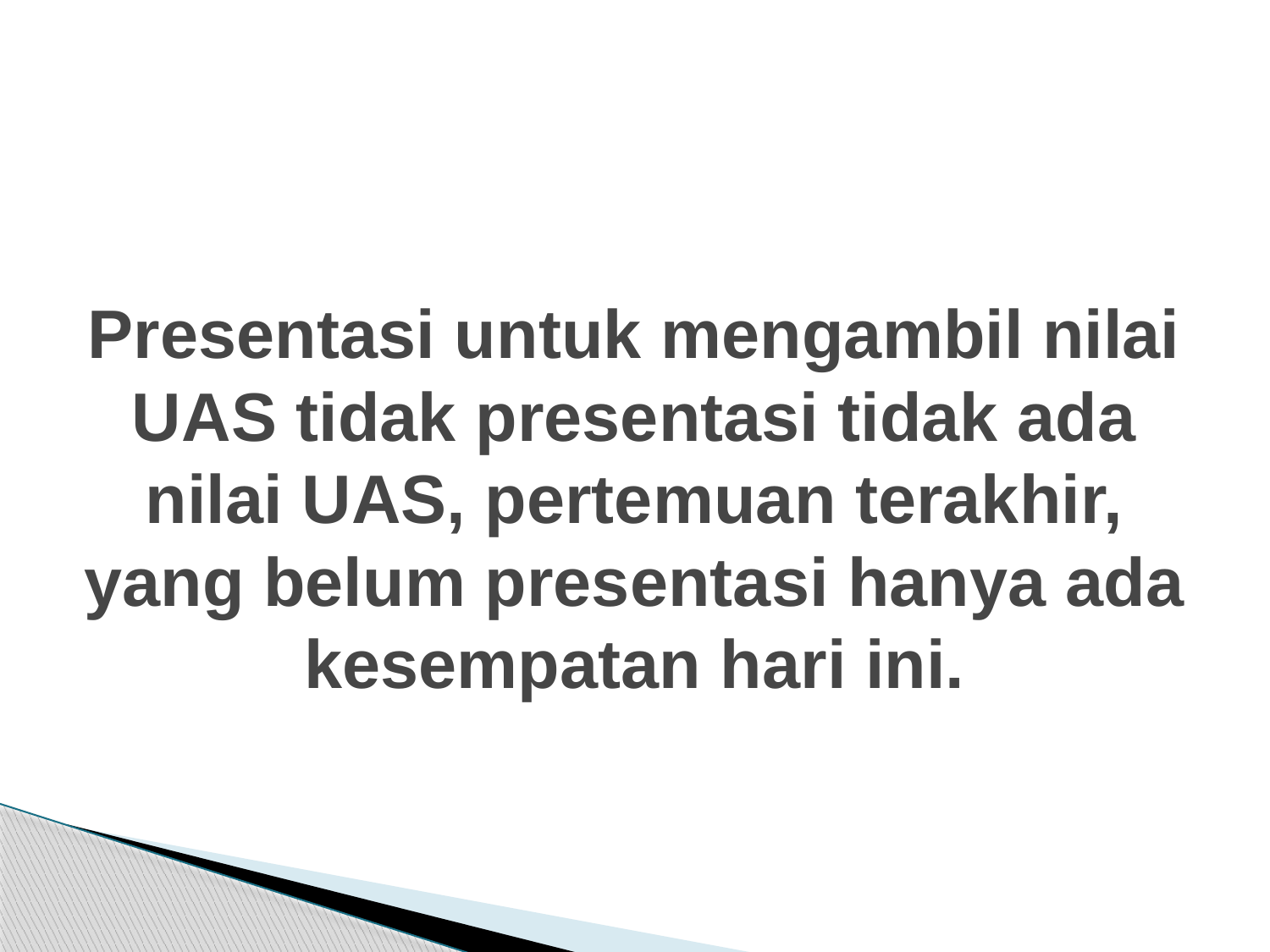

# Presentasi untuk mengambil nilai UAS tidak presentasi tidak ada nilai UAS, pertemuan terakhir, yang belum presentasi hanya ada kesempatan hari ini.